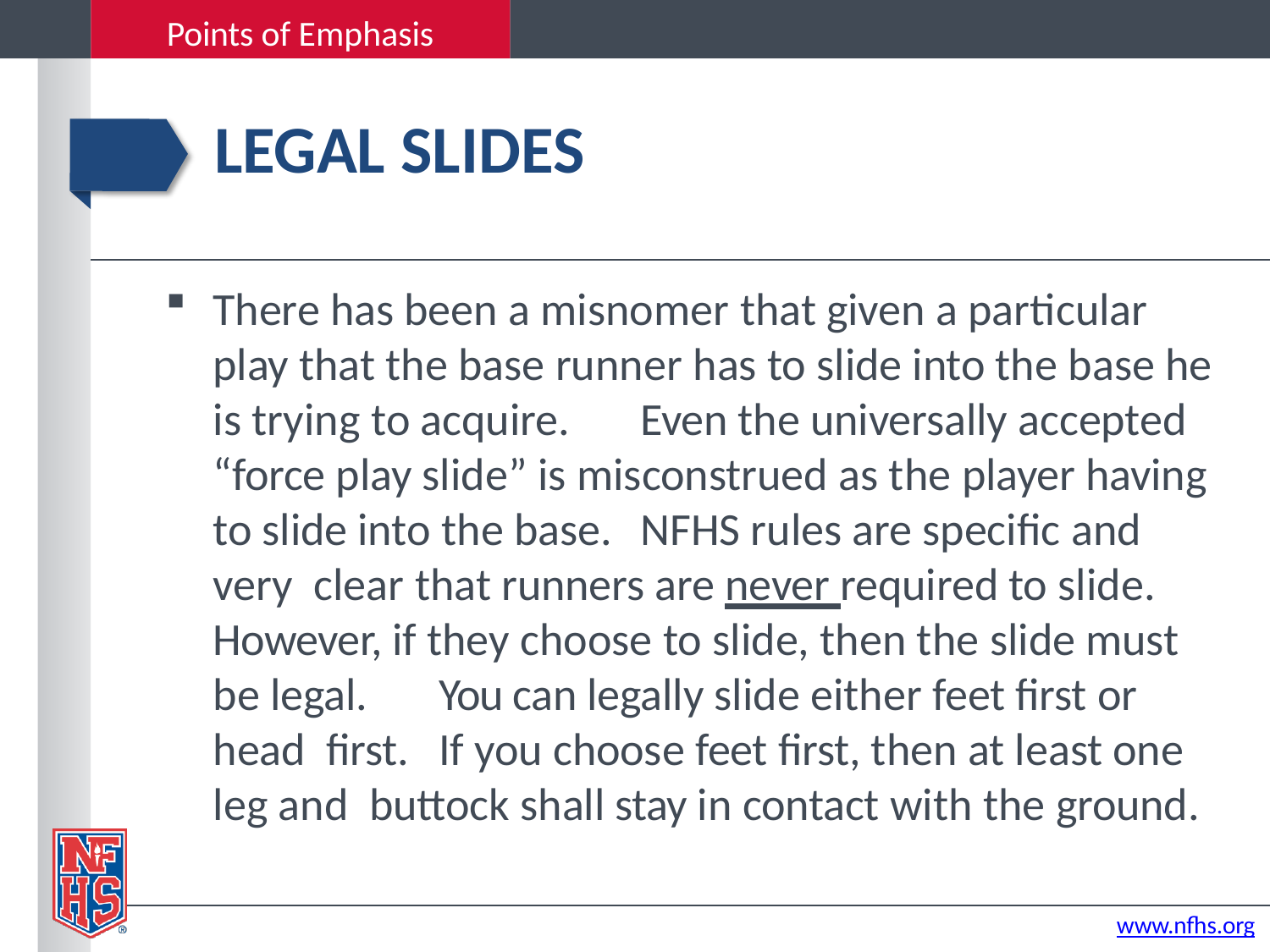

Points of Emphasis
# LEGAL SLIDES

There has been a misnomer that given a particular  play that the base runner has to slide into the base he  is trying to acquire.	Even the universally accepted  “force play slide” is misconstrued as the player having  to slide into the base.	NFHS rules are specific and very  clear that runners are never required to slide.  However, if they choose to slide, then the slide must  be legal.	You can legally slide either feet first or head  first.	If you choose feet first, then at least one leg and  buttock shall stay in contact with the ground.

www.nfhs.org